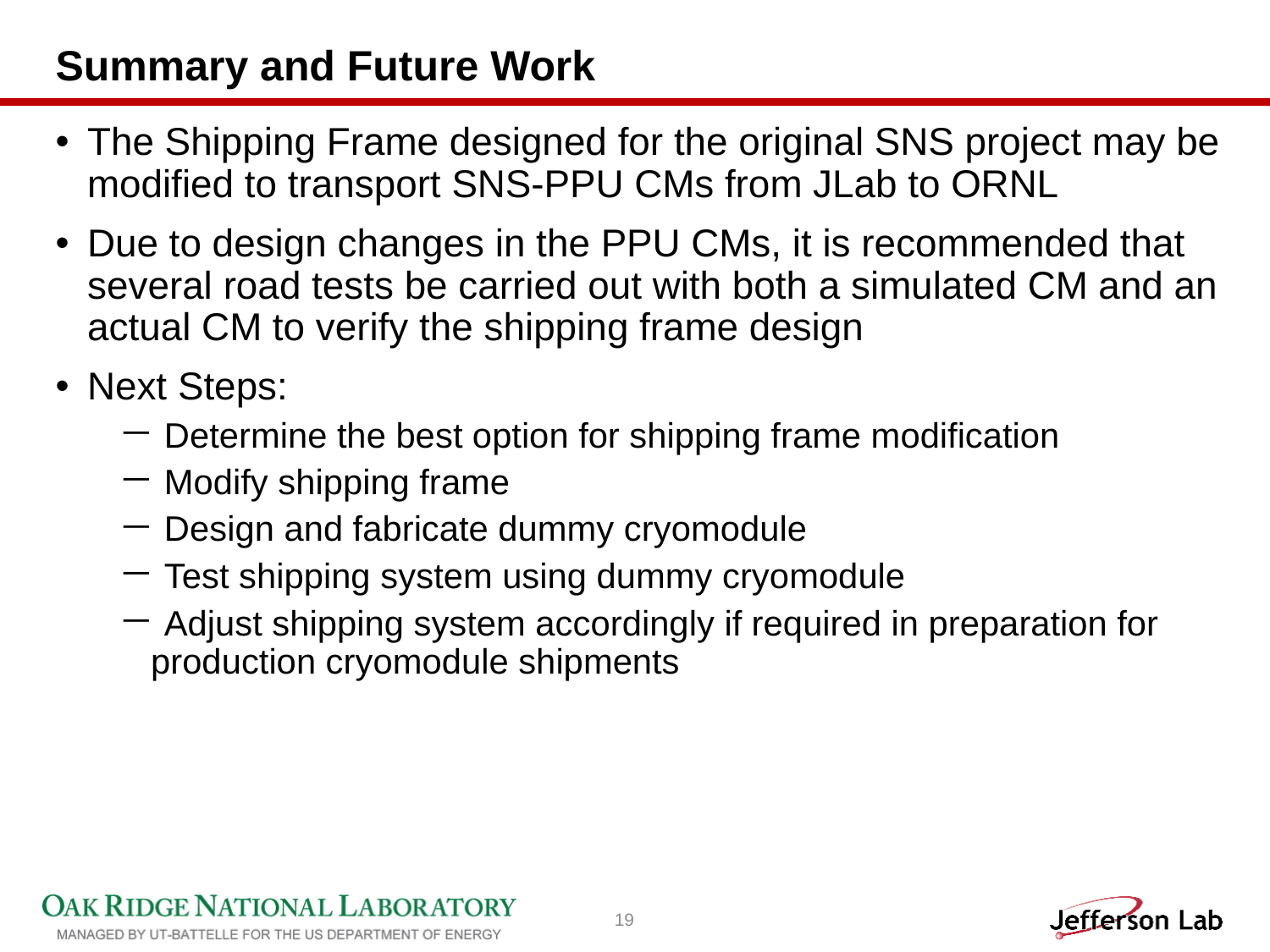

# Summary and Future Work
The Shipping Frame designed for the original SNS project may be modified to transport SNS-PPU CMs from JLab to ORNL
Due to design changes in the PPU CMs, it is recommended that several road tests be carried out with both a simulated CM and an actual CM to verify the shipping frame design
Next Steps:
 Determine the best option for shipping frame modification
 Modify shipping frame
 Design and fabricate dummy cryomodule
 Test shipping system using dummy cryomodule
 Adjust shipping system accordingly if required in preparation for production cryomodule shipments
19